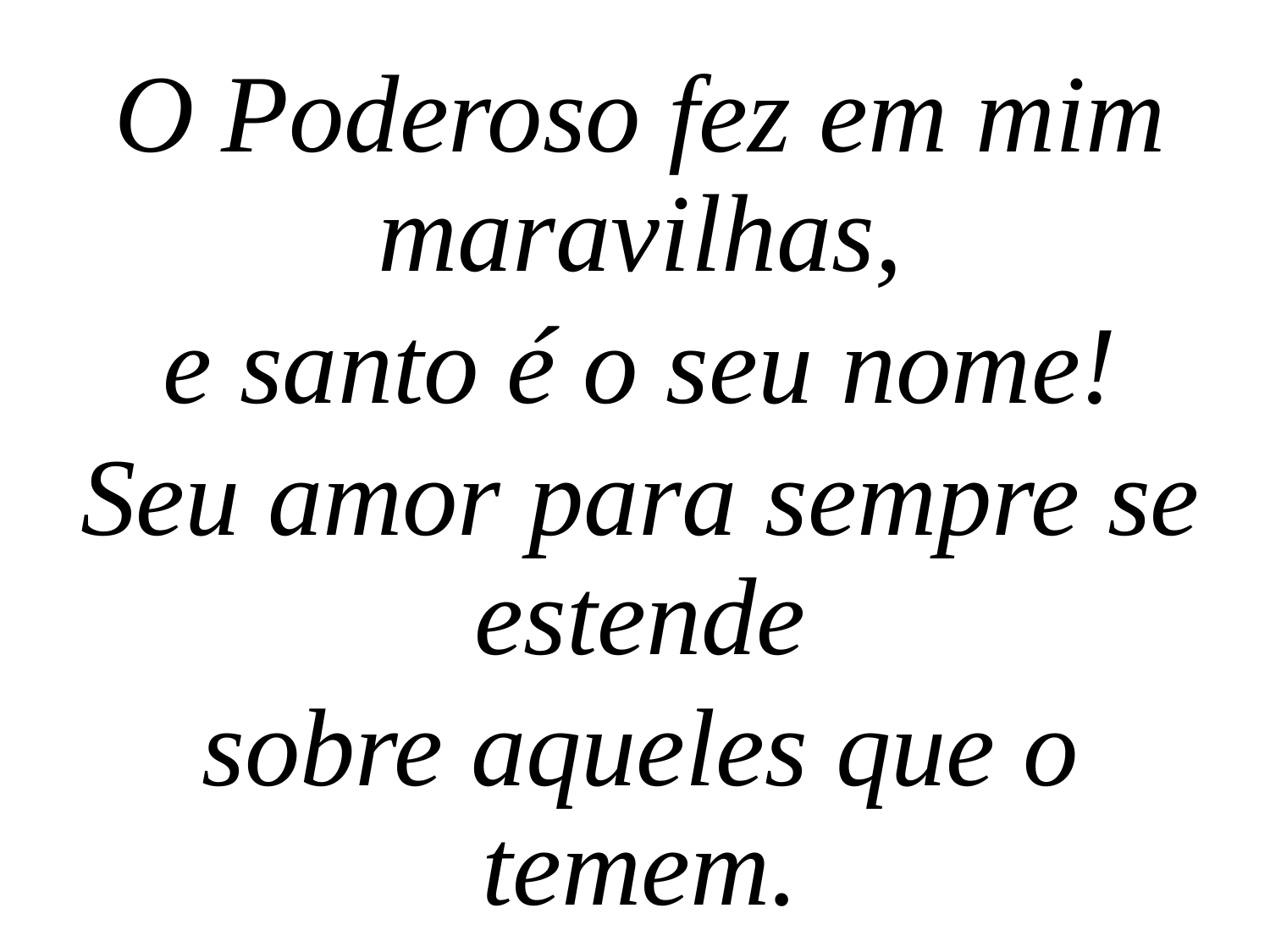

O Poderoso fez em mim maravilhas,
e santo é o seu nome!
Seu amor para sempre se estende
sobre aqueles que o temem.